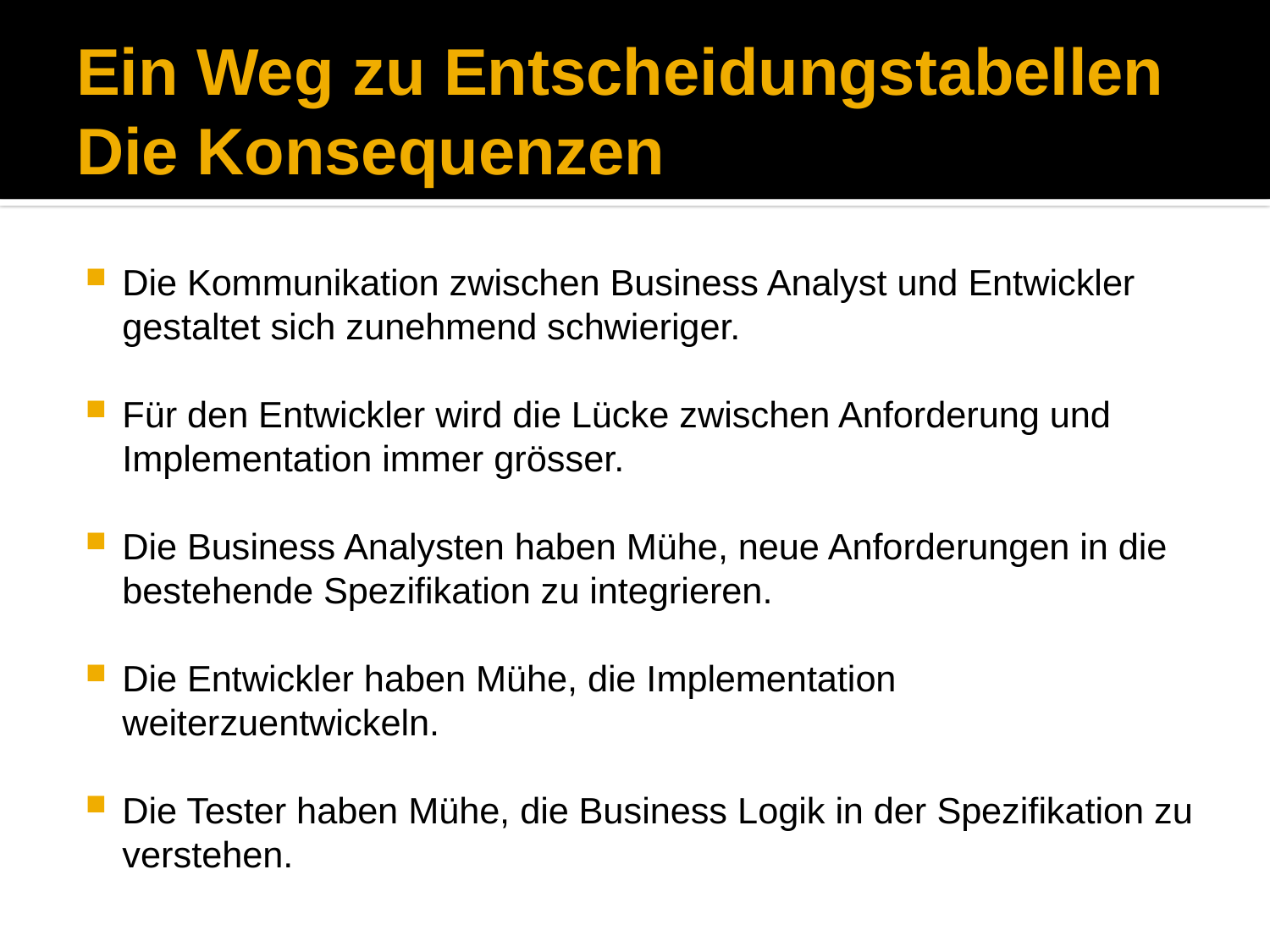

# Ein Weg zu Entscheidungstabellen Die Konsequenzen
Die Kommunikation zwischen Business Analyst und Entwickler gestaltet sich zunehmend schwieriger.

Für den Entwickler wird die Lücke zwischen Anforderung und Implementation immer grösser.

Die Business Analysten haben Mühe, neue Anforderungen in die bestehende Spezifikation zu integrieren.

Die Entwickler haben Mühe, die Implementation weiterzuentwickeln.

Die Tester haben Mühe, die Business Logik in der Spezifikation zu verstehen.